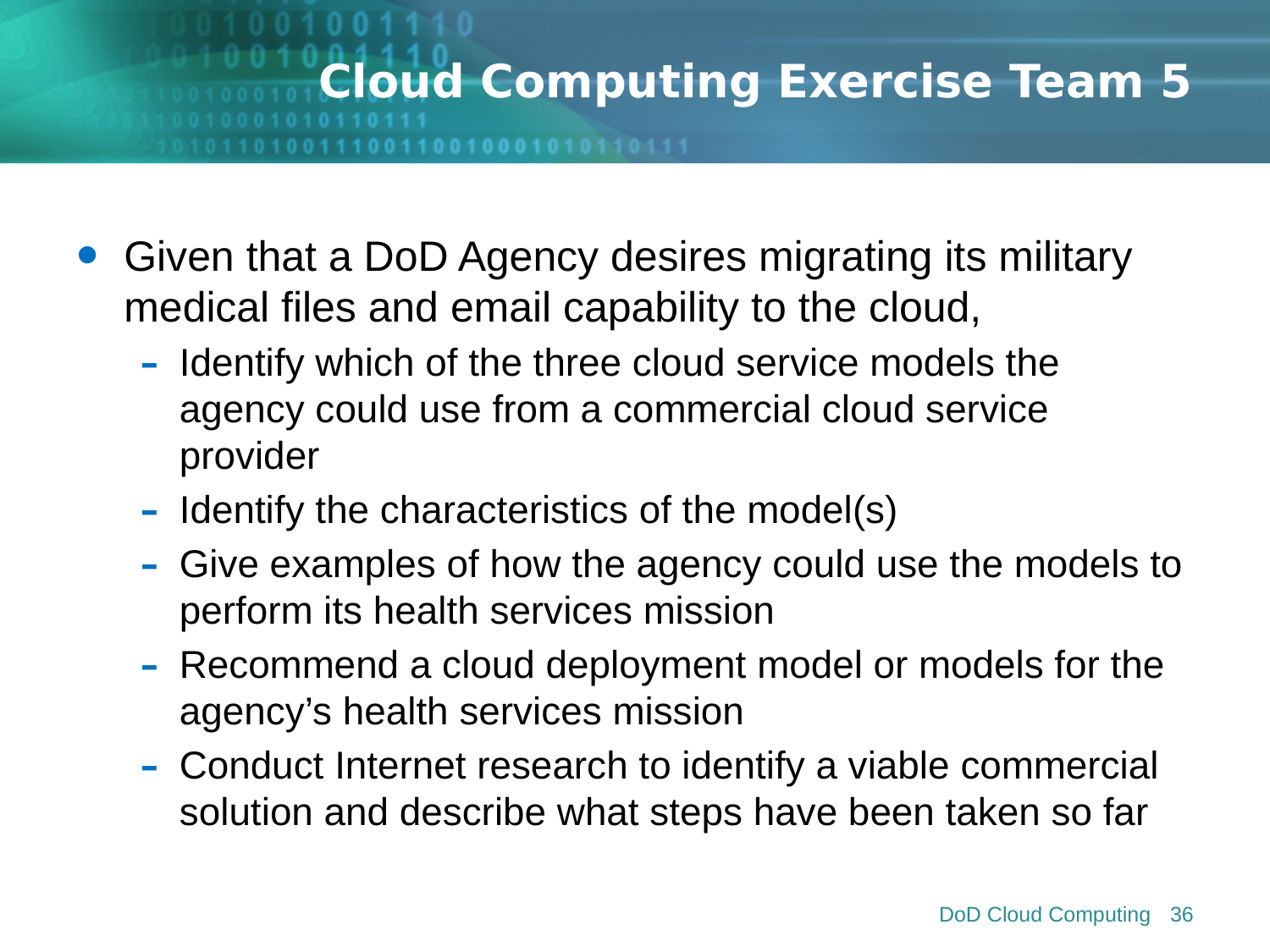

# Cloud Computing Exercise Team 5
Given that a DoD Agency desires migrating its military medical files and email capability to the cloud,
Identify which of the three cloud service models the agency could use from a commercial cloud service provider
Identify the characteristics of the model(s)
Give examples of how the agency could use the models to perform its health services mission
Recommend a cloud deployment model or models for the agency’s health services mission
Conduct Internet research to identify a viable commercial solution and describe what steps have been taken so far

DoD Cloud Computing
36